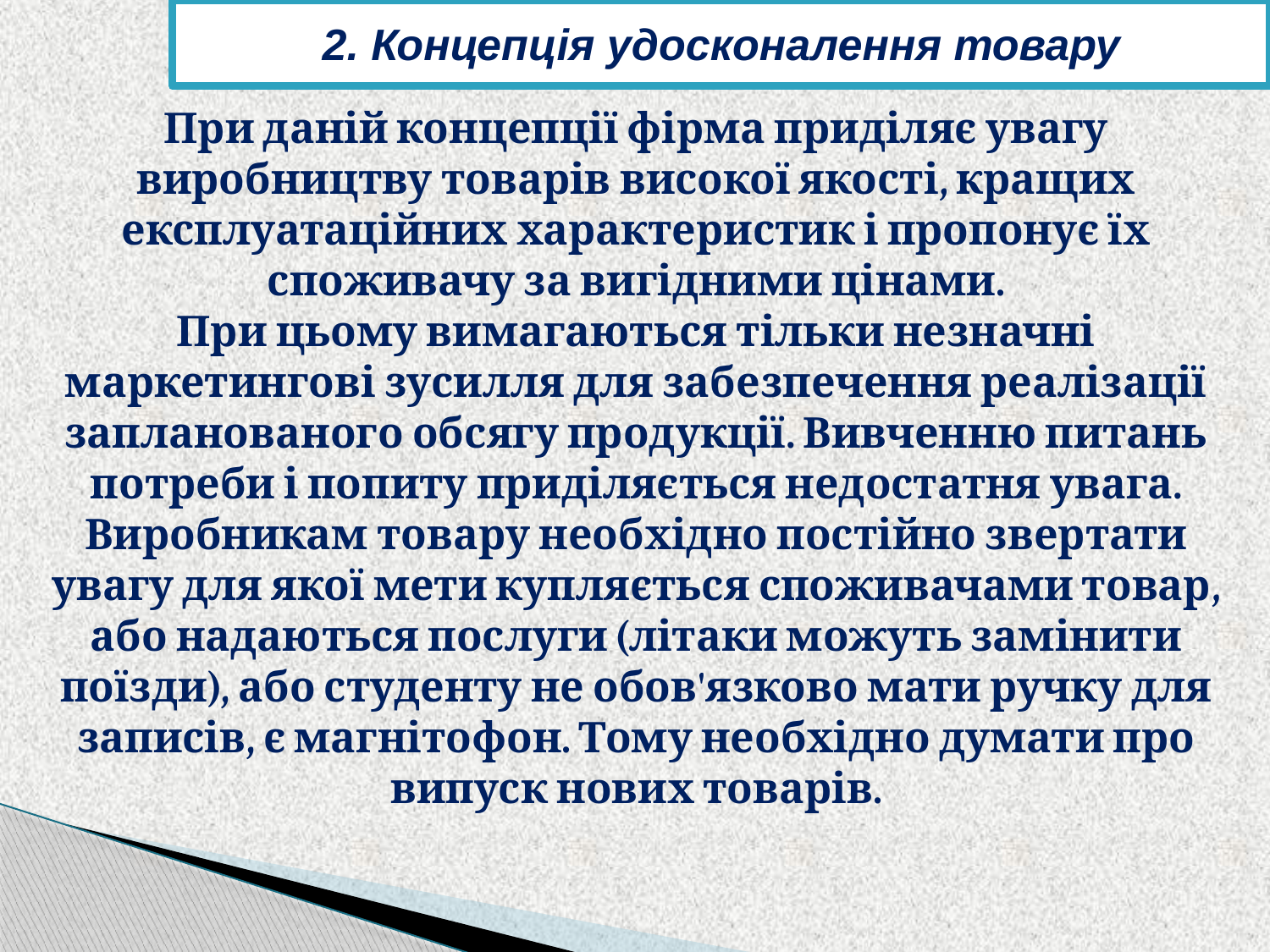

# 2. Концепція удосконалення товару
При даній концепції фірма приділяє увагу виробництву товарів високої якості, кращих експлуатаційних характеристик і пропонує їх споживачу за вигідними цінами.
При цьому вимагаються тільки незначні маркетингові зусилля для забезпечення реалізації запланованого обсягу продукції. Вивченню питань потреби і попиту приділяється недостатня увага.
Виробникам товару необхідно постійно звертати увагу для якої мети купляється споживачами товар, або надаються послуги (літаки можуть замінити поїзди), або студенту не обов'язково мати ручку для записів, є магнітофон. Тому необхідно думати про випуск нових товарів.